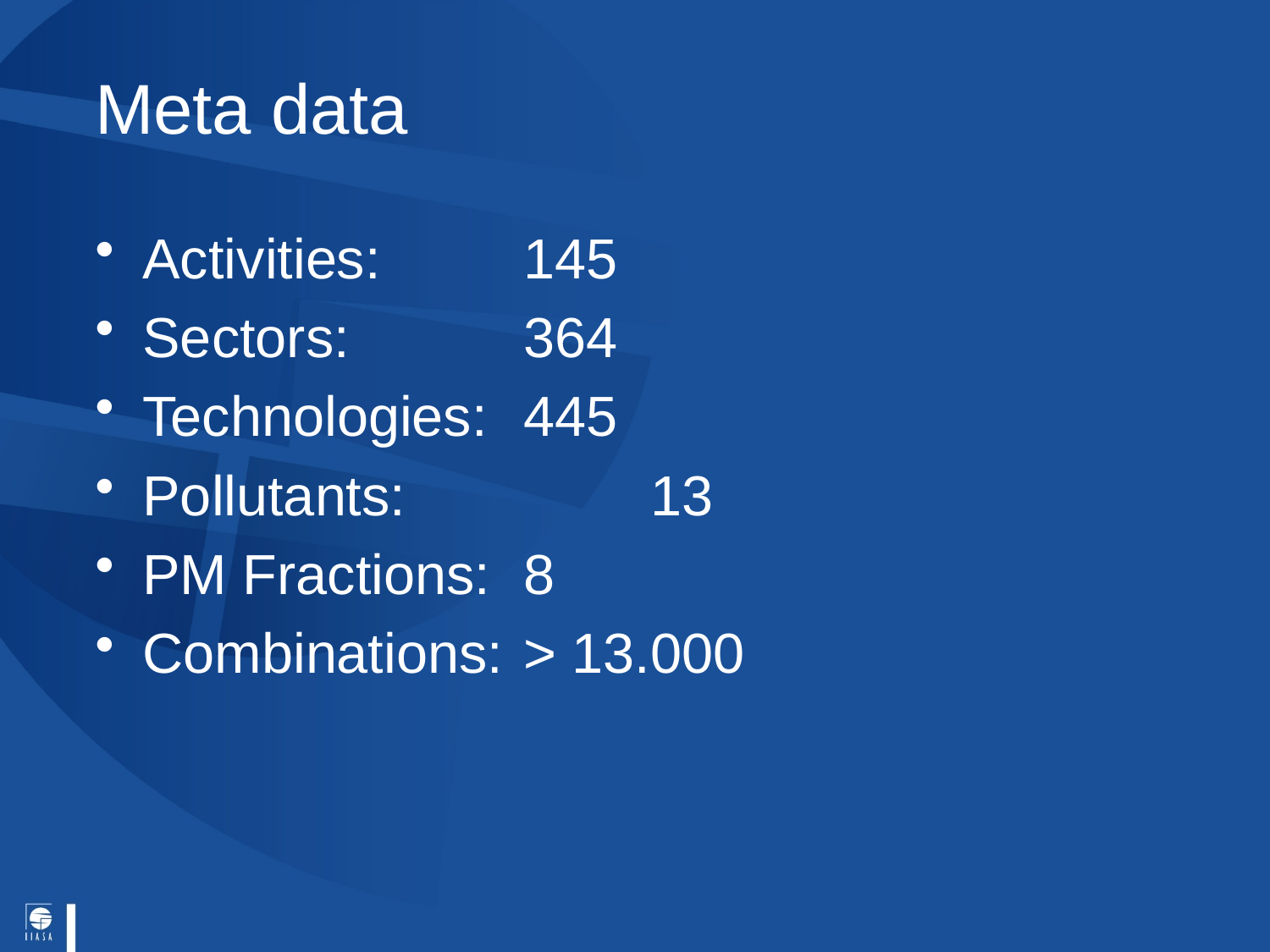

# Meta data
Activities:		145
Sectors: 		364
Technologies: 	445
Pollutants:		13
PM Fractions: 	8
Combinations:	> 13.000